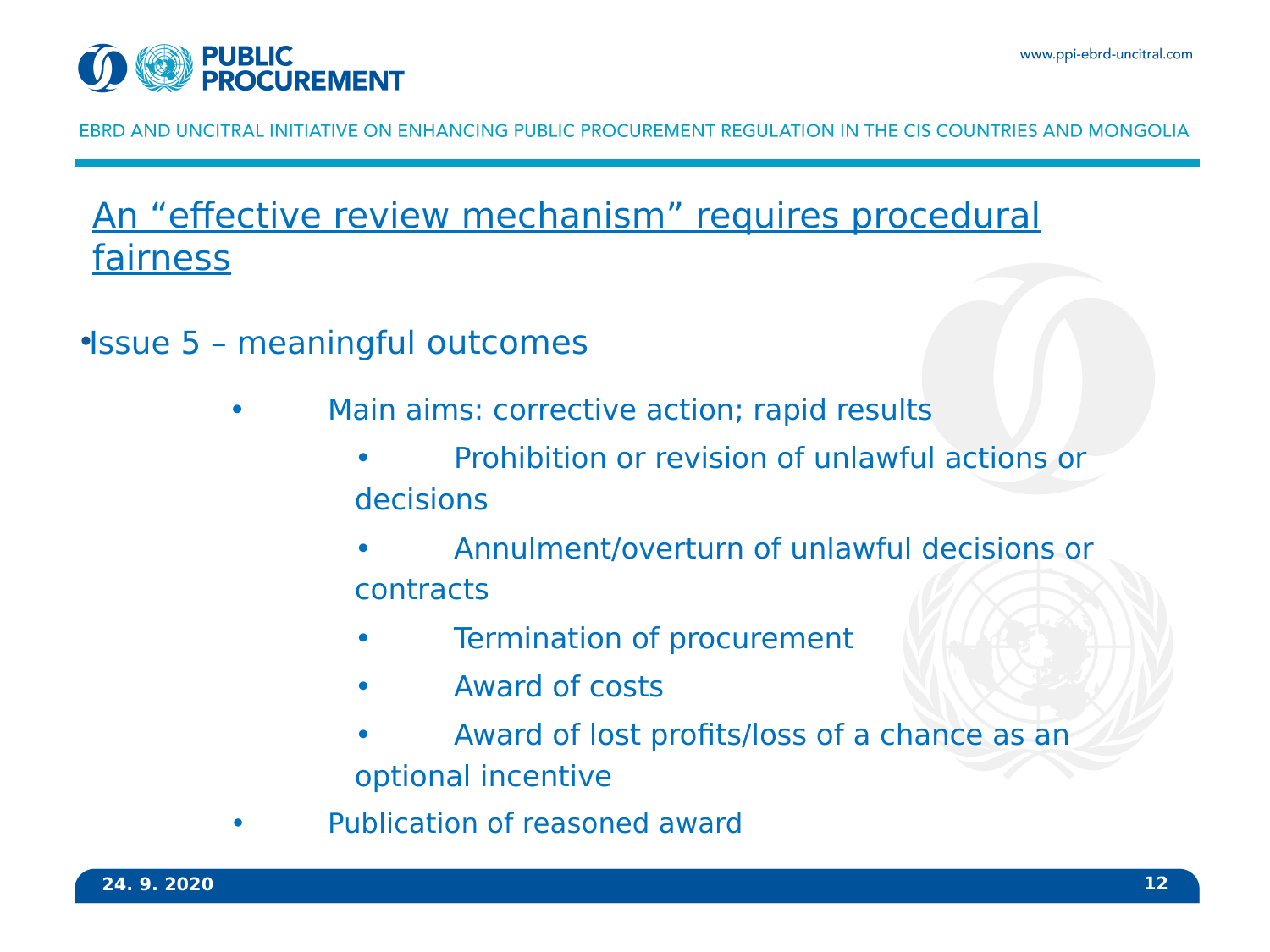

# An “effective review mechanism” requires procedural fairness
Issue 5 – meaningful outcomes
•	Main aims: corrective action; rapid results
•	Prohibition or revision of unlawful actions or decisions
•	Annulment/overturn of unlawful decisions or contracts
•	Termination of procurement
•	Award of costs
•	Award of lost profits/loss of a chance as an optional incentive
•	Publication of reasoned award
12
24. 9. 2020